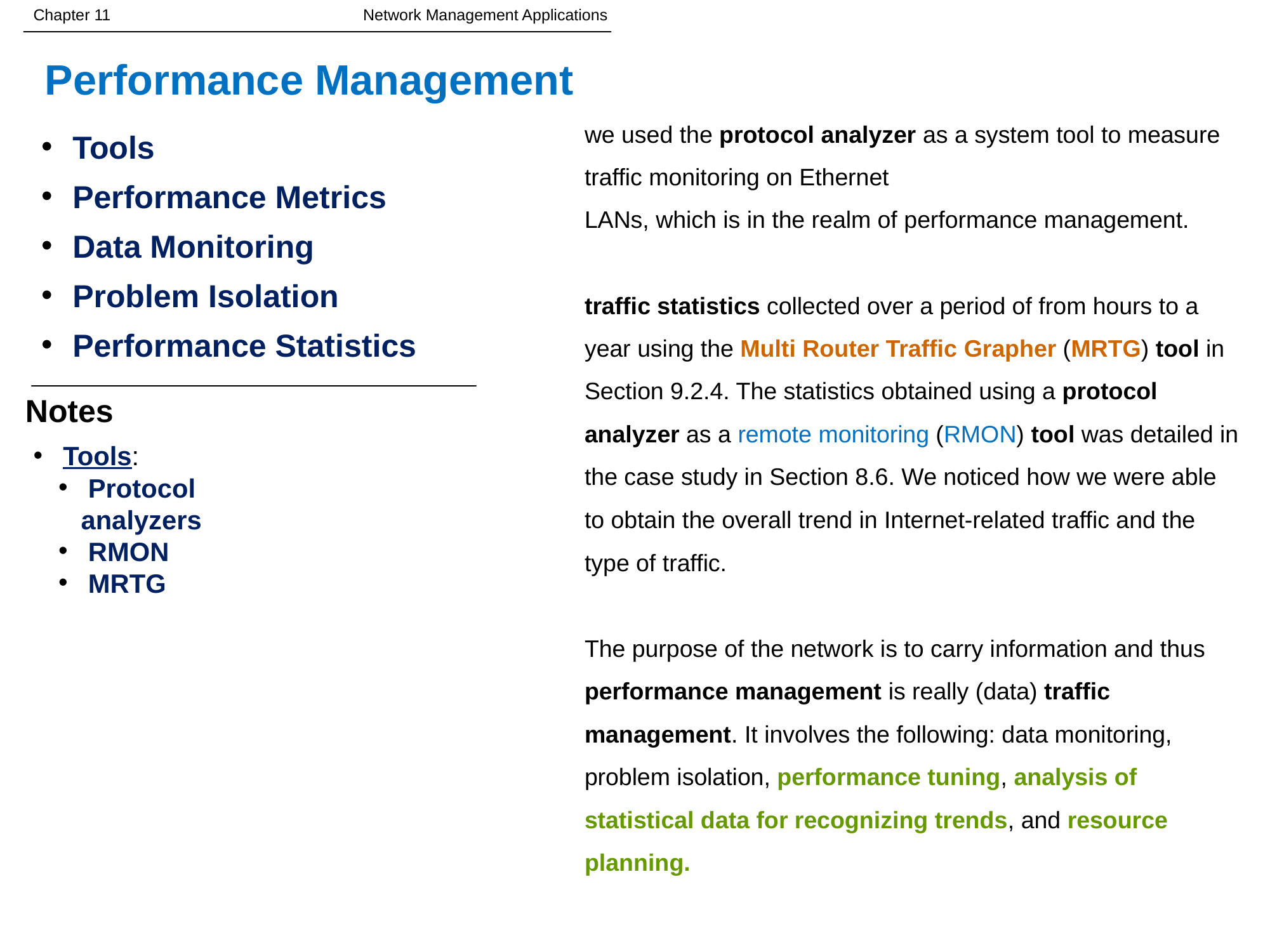

Chapter 11		     	          Network Management Applications

Performance Management
we used the protocol analyzer as a system tool to measure traffic monitoring on Ethernet
LANs, which is in the realm of performance management.

traffic statistics collected over a period of from hours to a year using the Multi Router Traffic Grapher (MRTG) tool in Section 9.2.4. The statistics obtained using a protocol analyzer as a remote monitoring (RMON) tool was detailed in the case study in Section 8.6. We noticed how we were able to obtain the overall trend in Internet-related traffic and the type of traffic.

The purpose of the network is to carry information and thus performance management is really (data) traffic management. It involves the following: data monitoring, problem isolation, performance tuning, analysis of statistical data for recognizing trends, and resource planning.
 Tools
 Performance Metrics
 Data Monitoring
 Problem Isolation
 Performance Statistics
Notes
 Tools:
 Protocol analyzers
 RMON
 MRTG